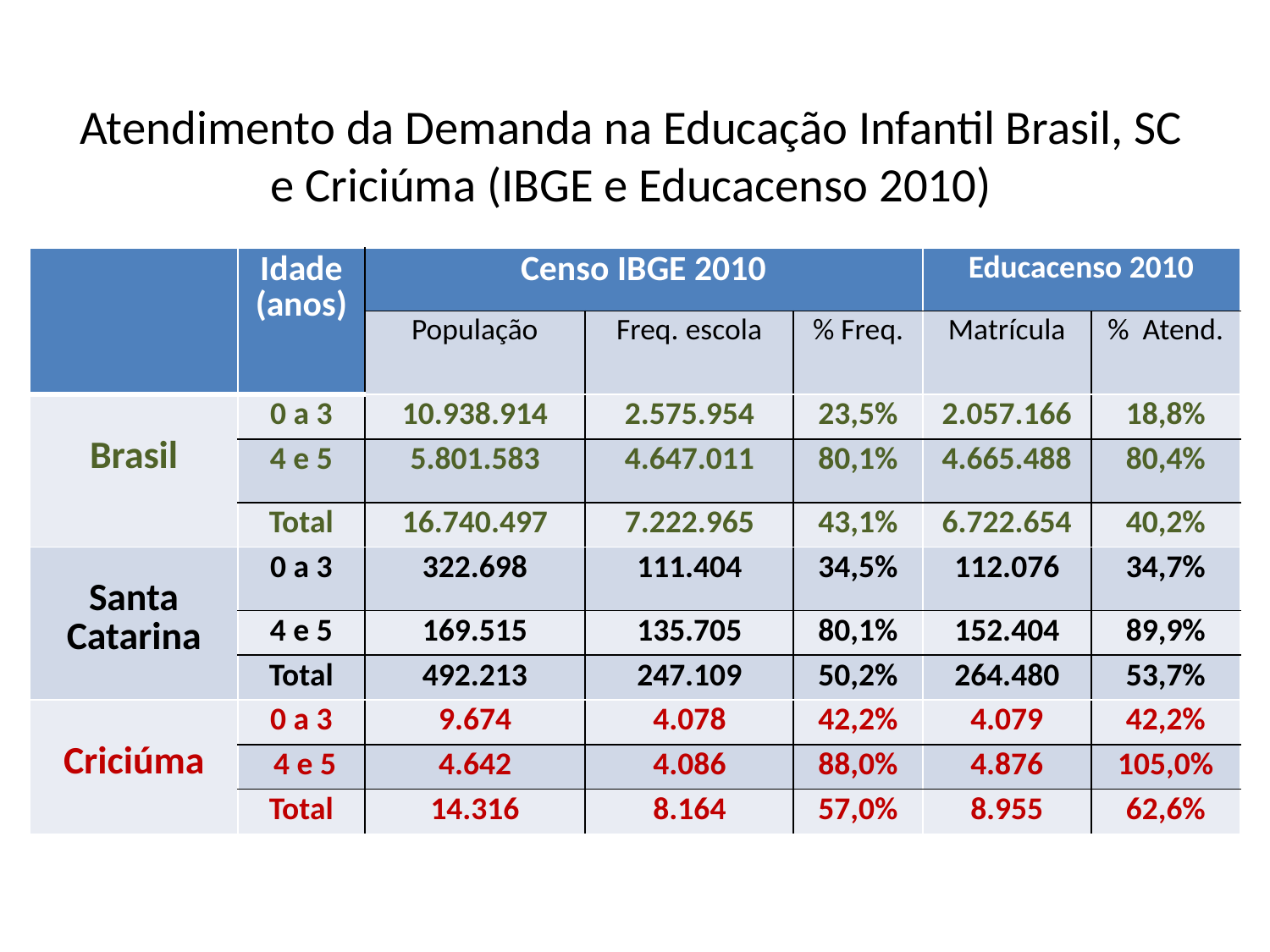

# Atendimento da Demanda na Educação Infantil Brasil, SC e Criciúma (IBGE e Educacenso 2010)
|  | Idade (anos) | Censo IBGE 2010 |  |  | Educacenso 2010 |  |
| --- | --- | --- | --- | --- | --- | --- |
|  |  | População | Freq. escola | % Freq. | Matrícula | % Atend. |
| Brasil | 0 a 3 | 10.938.914 | 2.575.954 | 23,5% | 2.057.166 | 18,8% |
|  | 4 e 5 | 5.801.583 | 4.647.011 | 80,1% | 4.665.488 | 80,4% |
|  | Total | 16.740.497 | 7.222.965 | 43,1% | 6.722.654 | 40,2% |
| Santa Catarina | 0 a 3 | 322.698 | 111.404 | 34,5% | 112.076 | 34,7% |
|  | 4 e 5 | 169.515 | 135.705 | 80,1% | 152.404 | 89,9% |
|  | Total | 492.213 | 247.109 | 50,2% | 264.480 | 53,7% |
| Criciúma | 0 a 3 | 9.674 | 4.078 | 42,2% | 4.079 | 42,2% |
|  | 4 e 5 | 4.642 | 4.086 | 88,0% | 4.876 | 105,0% |
|  | Total | 14.316 | 8.164 | 57,0% | 8.955 | 62,6% |